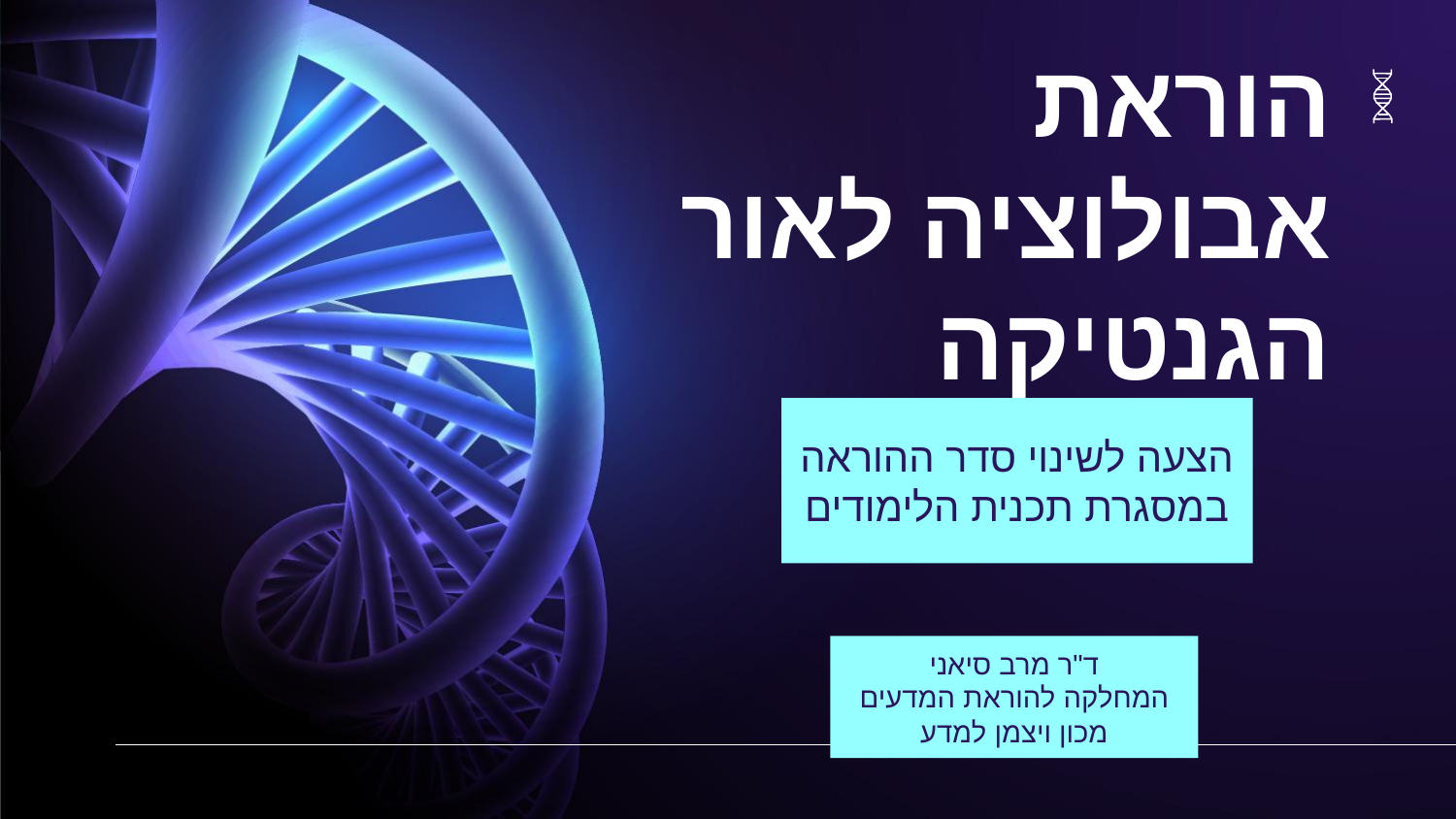

# הוראת אבולוציה לאור הגנטיקה
הצעה לשינוי סדר ההוראה
במסגרת תכנית הלימודים
ד"ר מרב סיאני
המחלקה להוראת המדעים
מכון ויצמן למדע